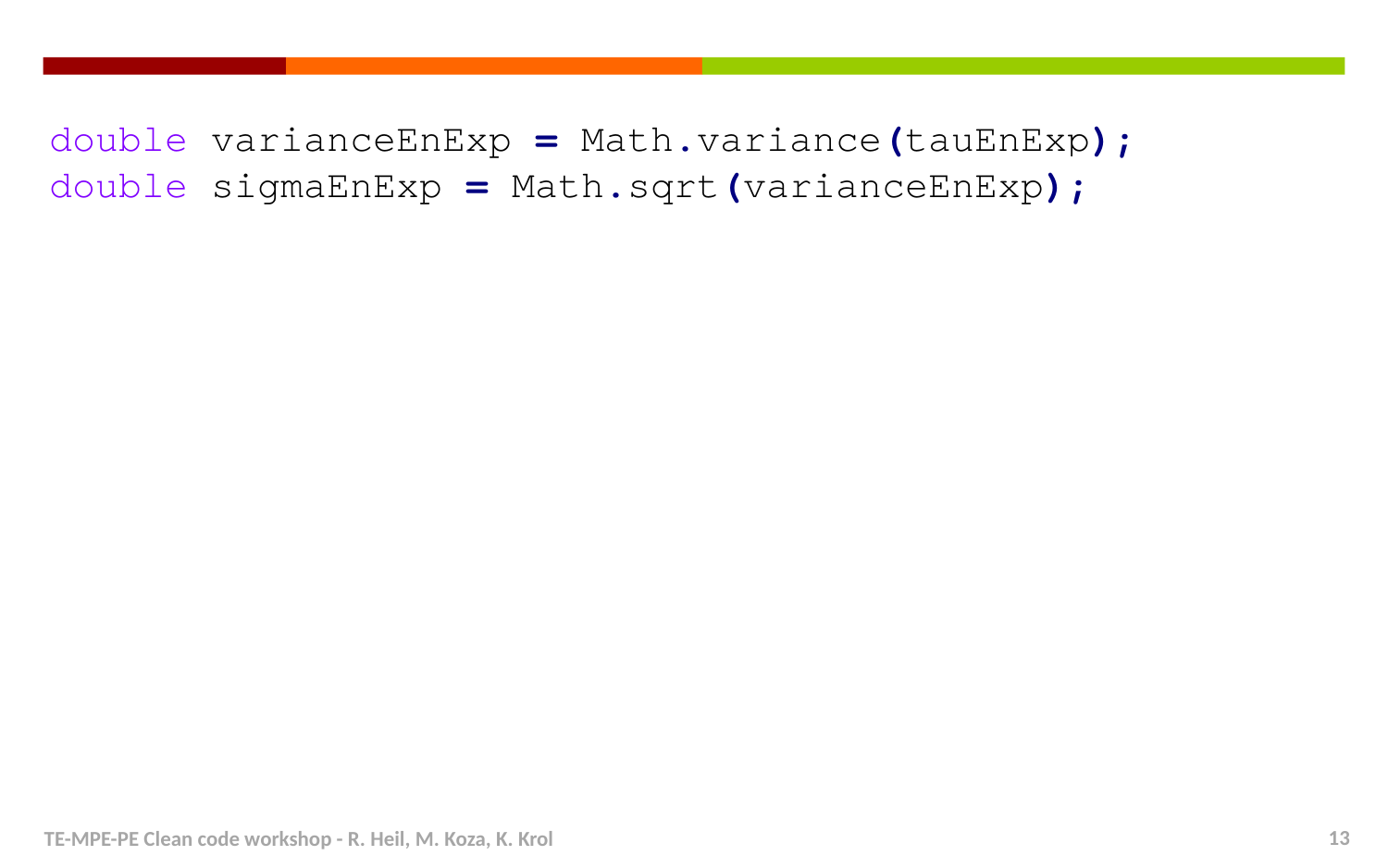

double varianceEnExp = Math.variance(tauEnExp);
double sigmaEnExp = Math.sqrt(varianceEnExp);
TE-MPE-PE Clean code workshop - R. Heil, M. Koza, K. Krol